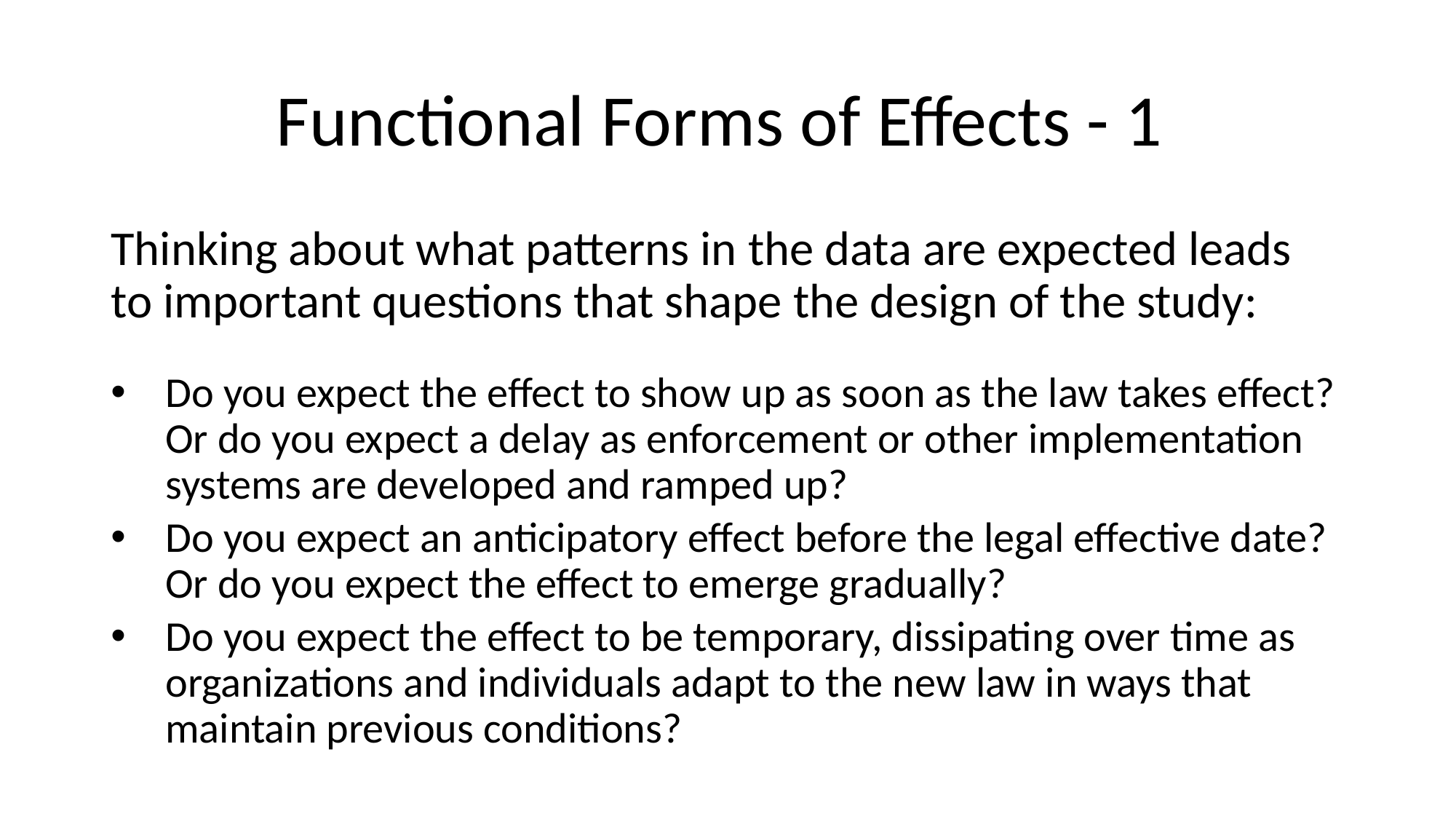

# Functional Forms of Effects - 1
Thinking about what patterns in the data are expected leads to important questions that shape the design of the study:

Do you expect the effect to show up as soon as the law takes effect? Or do you expect a delay as enforcement or other implementation systems are developed and ramped up?
Do you expect an anticipatory effect before the legal effective date? Or do you expect the effect to emerge gradually?
Do you expect the effect to be temporary, dissipating over time as organizations and individuals adapt to the new law in ways that maintain previous conditions?